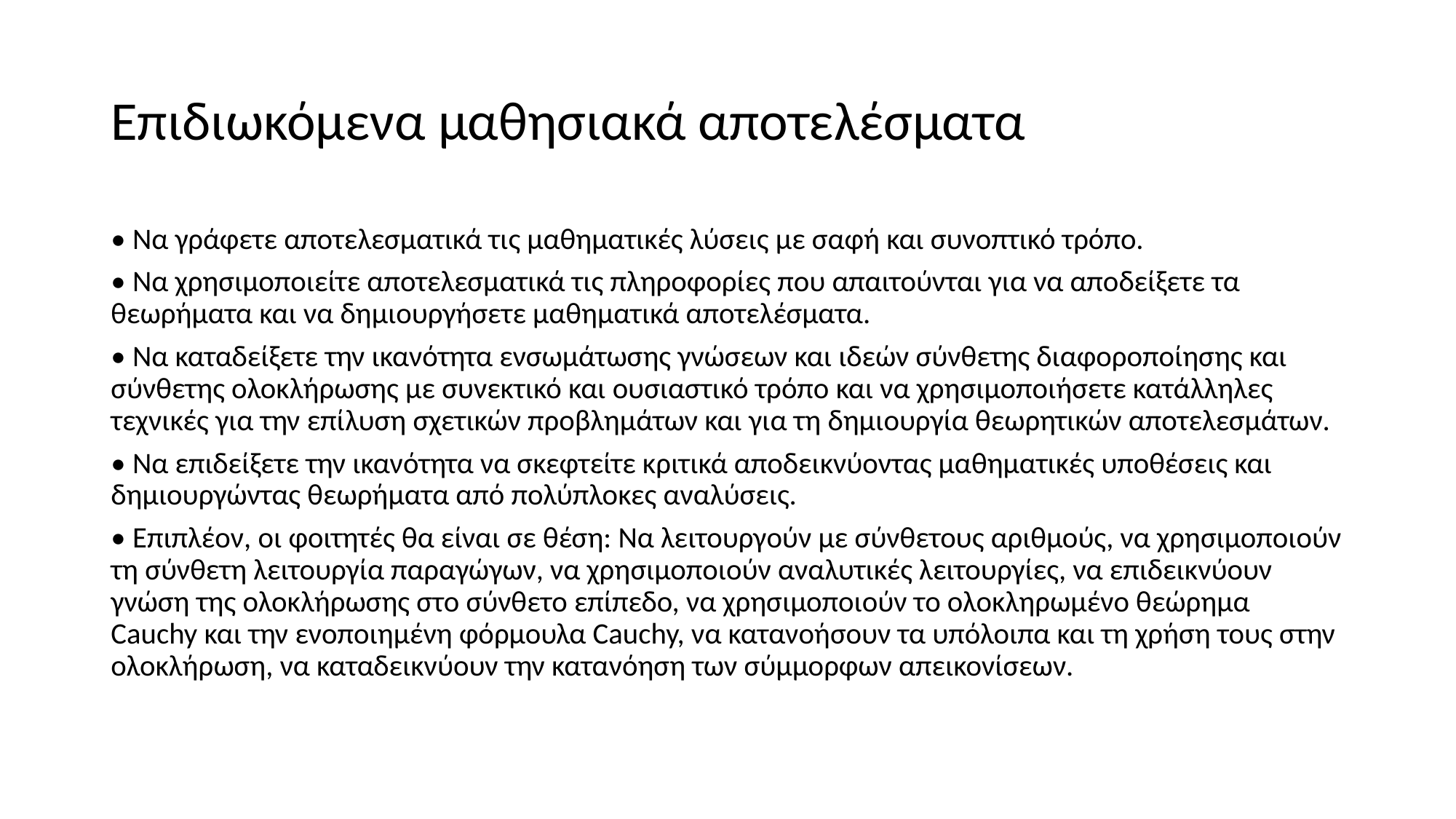

# Επιδιωκόμενα μαθησιακά αποτελέσματα
• Να γράφετε αποτελεσματικά τις μαθηματικές λύσεις με σαφή και συνοπτικό τρόπο.
• Να χρησιμοποιείτε αποτελεσματικά τις πληροφορίες που απαιτούνται για να αποδείξετε τα θεωρήματα και να δημιουργήσετε μαθηματικά αποτελέσματα.
• Να καταδείξετε την ικανότητα ενσωμάτωσης γνώσεων και ιδεών σύνθετης διαφοροποίησης και σύνθετης ολοκλήρωσης με συνεκτικό και ουσιαστικό τρόπο και να χρησιμοποιήσετε κατάλληλες τεχνικές για την επίλυση σχετικών προβλημάτων και για τη δημιουργία θεωρητικών αποτελεσμάτων.
• Να επιδείξετε την ικανότητα να σκεφτείτε κριτικά αποδεικνύοντας μαθηματικές υποθέσεις και δημιουργώντας θεωρήματα από πολύπλοκες αναλύσεις.
• Επιπλέον, οι φοιτητές θα είναι σε θέση: Να λειτουργούν με σύνθετους αριθμούς, να χρησιμοποιούν τη σύνθετη λειτουργία παραγώγων, να χρησιμοποιούν αναλυτικές λειτουργίες, να επιδεικνύουν γνώση της ολοκλήρωσης στο σύνθετο επίπεδο, να χρησιμοποιούν το ολοκληρωμένο θεώρημα Cauchy και την ενοποιημένη φόρμουλα Cauchy, να κατανοήσουν τα υπόλοιπα και τη χρήση τους στην ολοκλήρωση, να καταδεικνύουν την κατανόηση των σύμμορφων απεικονίσεων.